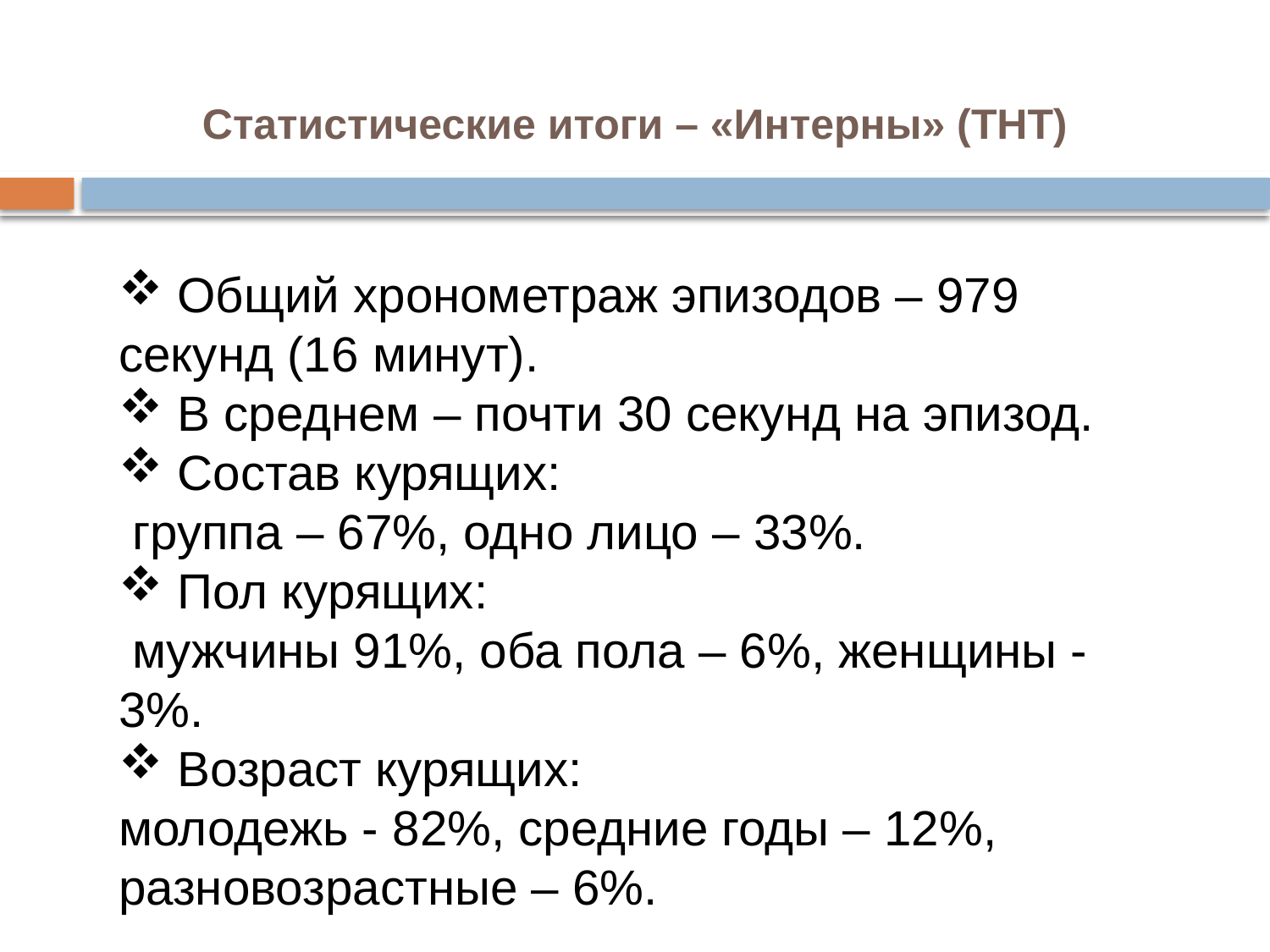

# Статистические итоги – «Интерны» (ТНТ)
 Общий хронометраж эпизодов – 979 секунд (16 минут).
 В среднем – почти 30 секунд на эпизод.
 Состав курящих:
 группа – 67%, одно лицо – 33%.
 Пол курящих:
 мужчины 91%, оба пола – 6%, женщины - 3%.
 Возраст курящих:
молодежь - 82%, средние годы – 12%, разновозрастные – 6%.